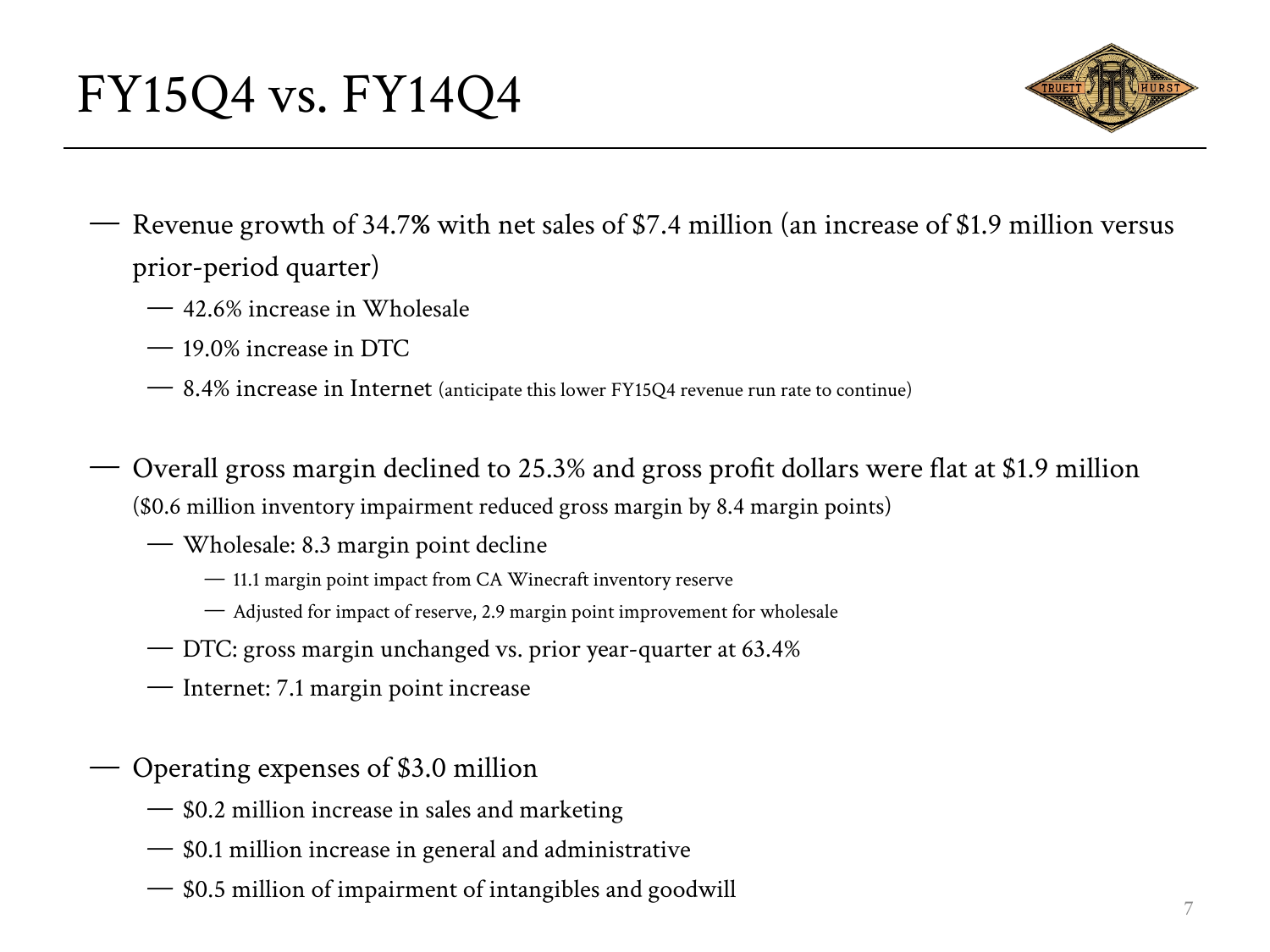

# FY15Q4 vs. FY14Q4
Revenue growth of 34.7% with net sales of $7.4 million (an increase of $1.9 million versus prior-period quarter)
42.6% increase in Wholesale
19.0% increase in DTC
8.4% increase in Internet (anticipate this lower FY15Q4 revenue run rate to continue)

Overall gross margin declined to 25.3% and gross profit dollars were flat at $1.9 million ($0.6 million inventory impairment reduced gross margin by 8.4 margin points)
Wholesale: 8.3 margin point decline
11.1 margin point impact from CA Winecraft inventory reserve
Adjusted for impact of reserve, 2.9 margin point improvement for wholesale
DTC: gross margin unchanged vs. prior year-quarter at 63.4%
Internet: 7.1 margin point increase

Operating expenses of $3.0 million
$0.2 million increase in sales and marketing
$0.1 million increase in general and administrative
$0.5 million of impairment of intangibles and goodwill

7